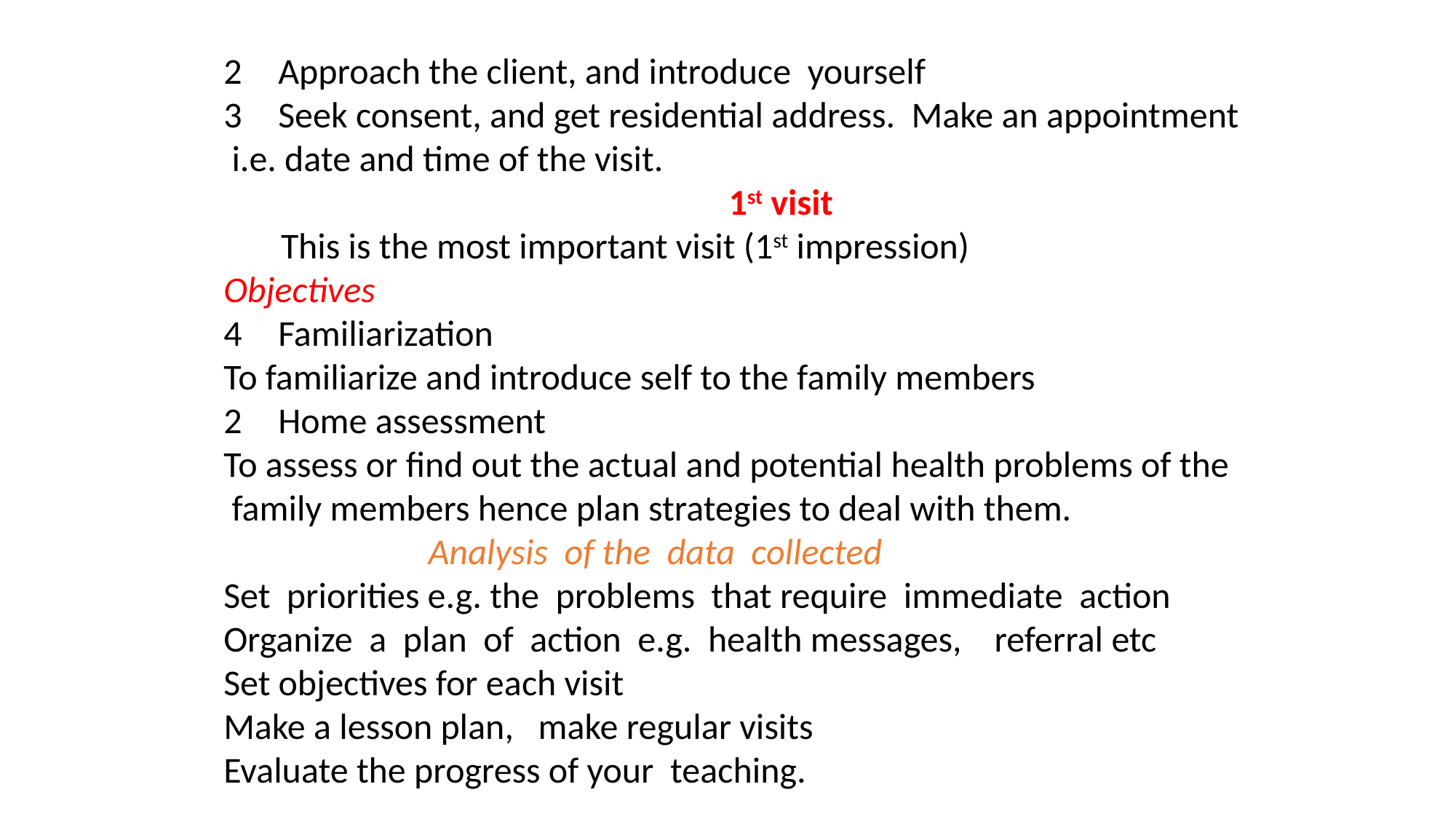

Approach the client, and introduce  yourself
Seek consent, and get residential address.  Make an appointment
 i.e. date and time of the visit.
1st visit
       This is the most important visit (1st impression)
Objectives
Familiarization
To familiarize and introduce self to the family members
Home assessment
To assess or find out the actual and potential health problems of the
 family members hence plan strategies to deal with them.
                         Analysis  of the  data  collected
Set  priorities e.g. the  problems  that require  immediate  action
Organize  a  plan  of  action  e.g.  health messages,    referral etc
Set objectives for each visit
Make a lesson plan,   make regular visits
Evaluate the progress of your  teaching.